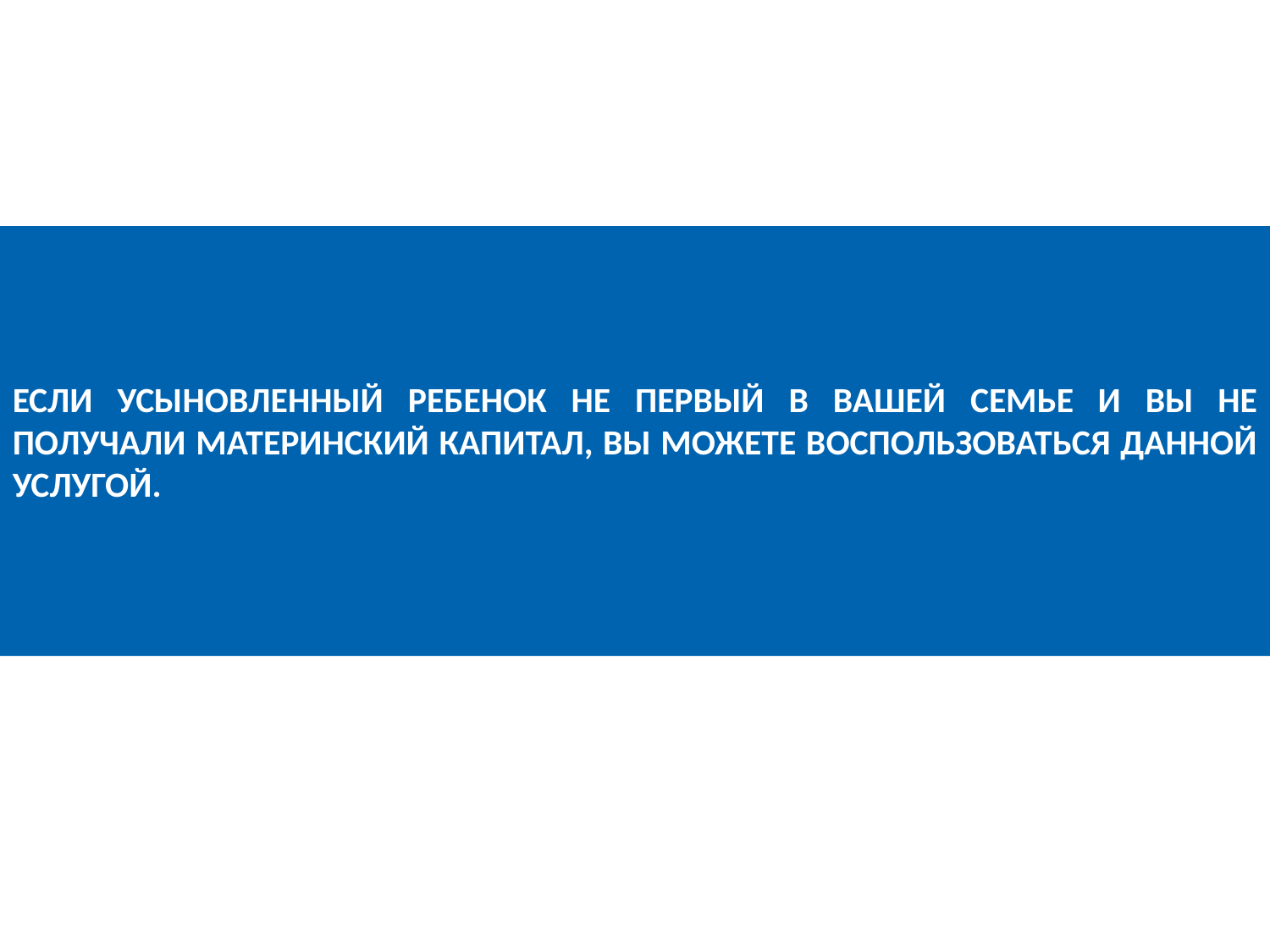

ЕСЛИ УСЫНОВЛЕННЫЙ РЕБЕНОК НЕ ПЕРВЫЙ В ВАШЕЙ СЕМЬЕ И ВЫ НЕ ПОЛУЧАЛИ МАТЕРИНСКИЙ КАПИТАЛ, ВЫ МОЖЕТЕ ВОСПОЛЬЗОВАТЬСЯ ДАННОЙ УСЛУГОЙ.